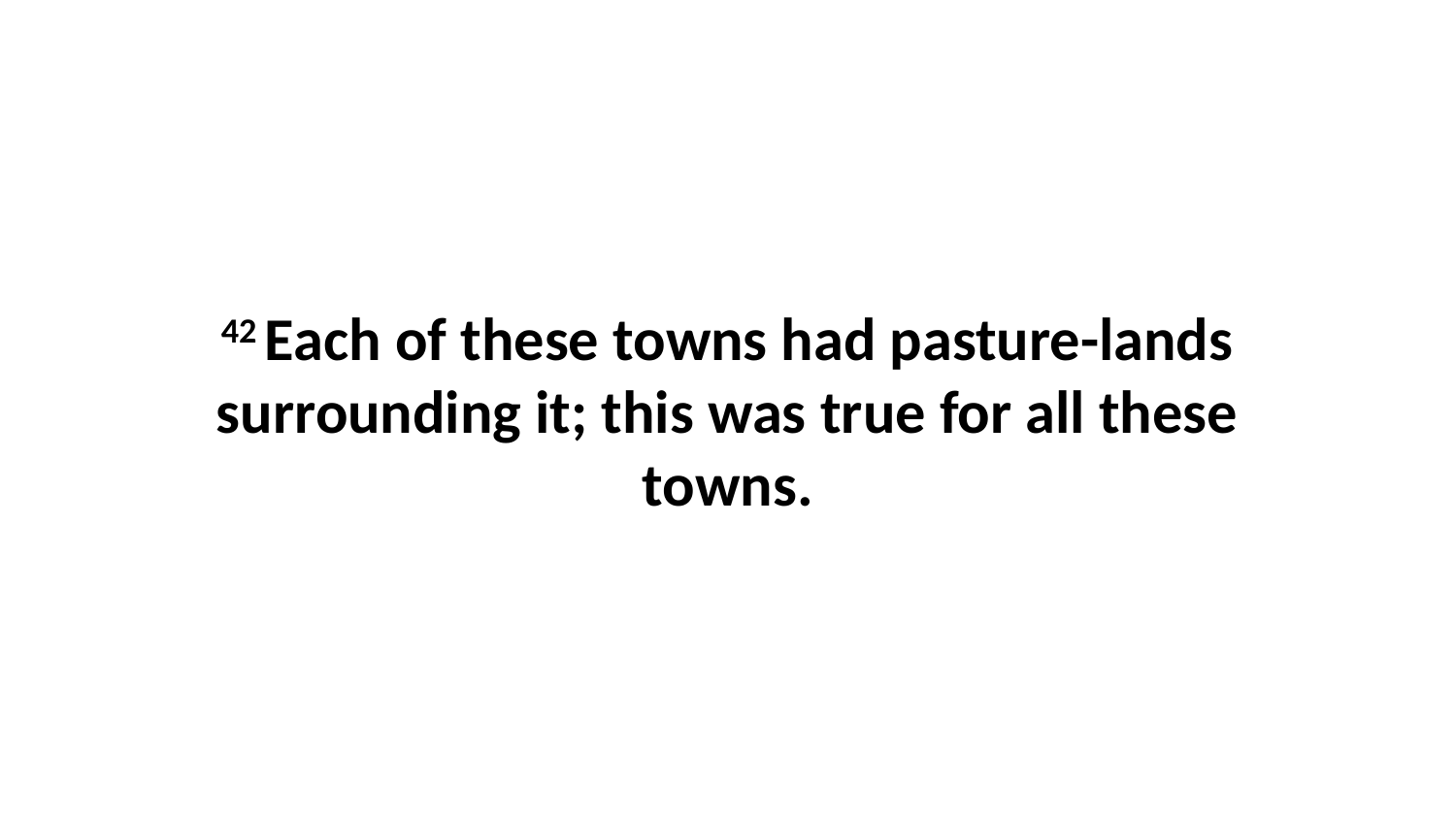

42 Each of these towns had pasture-lands surrounding it; this was true for all these towns.